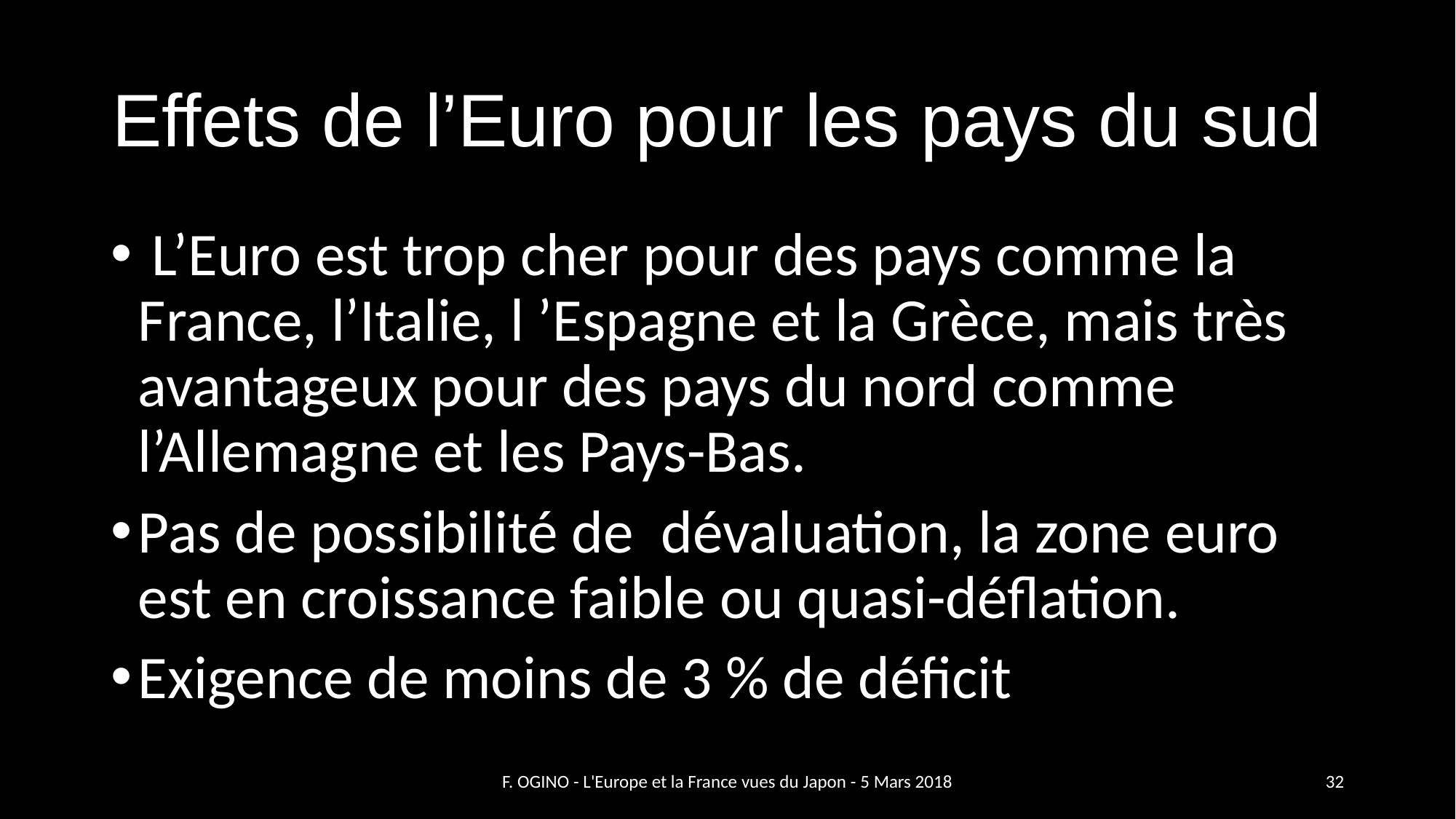

# Effets de l’Euro pour les pays du sud
 L’Euro est trop cher pour des pays comme la France, l’Italie, l ’Espagne et la Grèce, mais très avantageux pour des pays du nord comme l’Allemagne et les Pays-Bas.
Pas de possibilité de  dévaluation, la zone euro est en croissance faible ou quasi-déflation.
Exigence de moins de 3 % de déficit

F. OGINO - L'Europe et la France vues du Japon - 5 Mars 2018
32